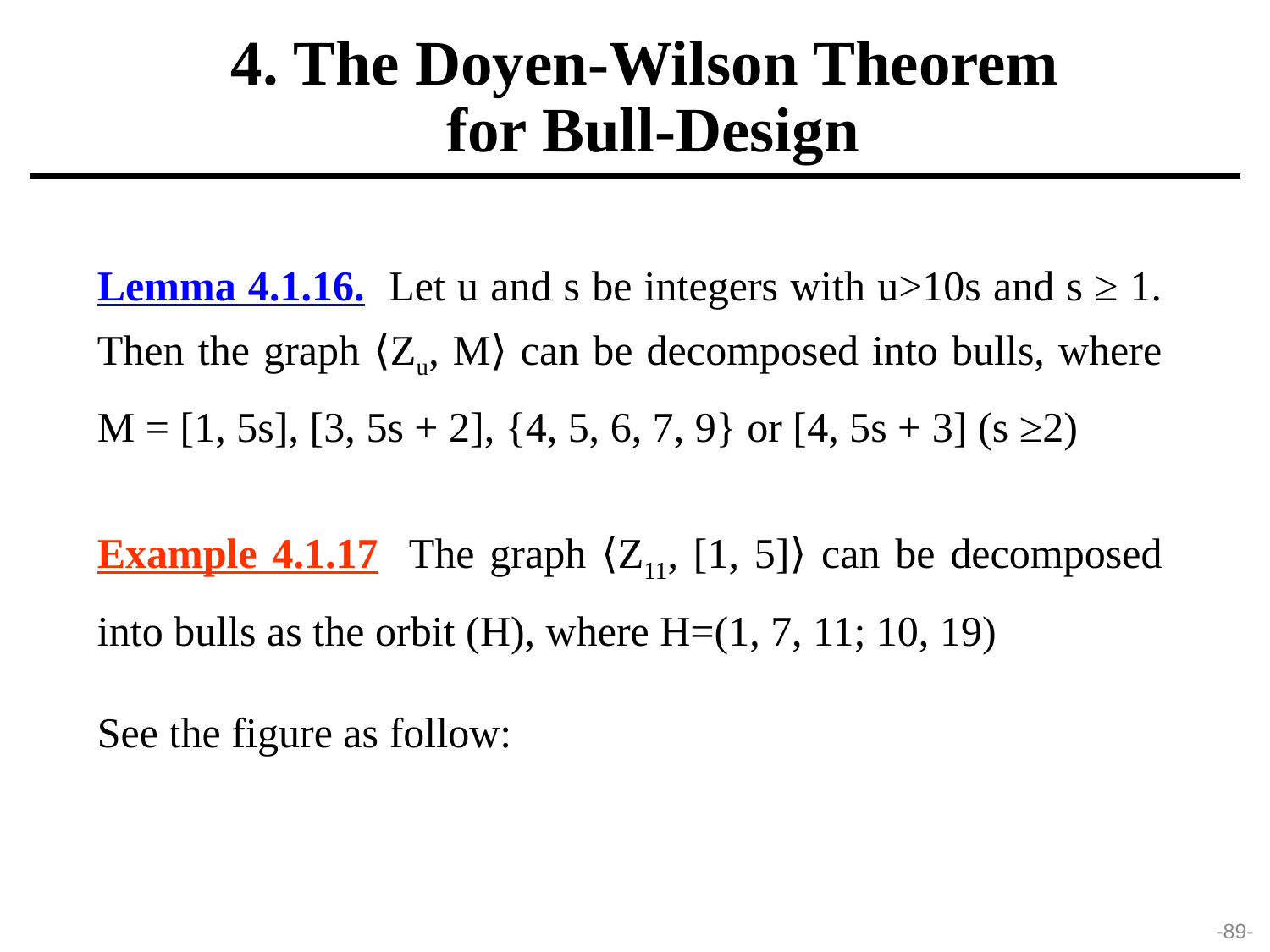

4. The Doyen-Wilson Theorem
 for Bull-Design
Lemma 4.1.16.  Let u and s be integers with u>10s and s ≥ 1. Then the graph ⟨Zu, M⟩ can be decomposed into bulls, where M = [1, 5s], [3, 5s + 2], {4, 5, 6, 7, 9} or [4, 5s + 3] (s ≥2)
Example 4.1.17  The graph ⟨Z11, [1, 5]⟩ can be decomposed into bulls as the orbit (H), where H=(1, 7, 11; 10, 19)
See the figure as follow:
-89-